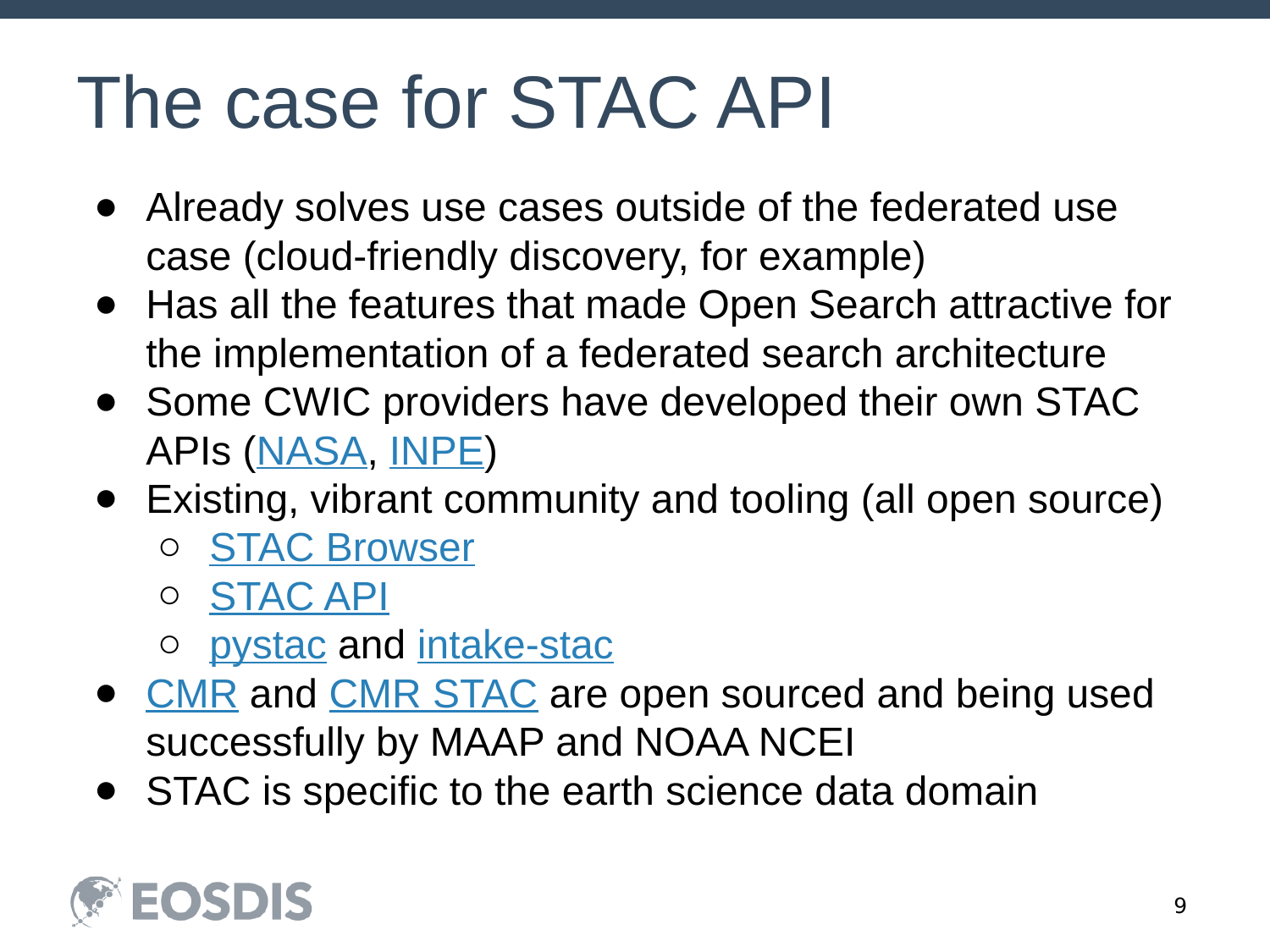

# The case for STAC API
Already solves use cases outside of the federated use case (cloud-friendly discovery, for example)
Has all the features that made Open Search attractive for the implementation of a federated search architecture
Some CWIC providers have developed their own STAC APIs (NASA, INPE)
Existing, vibrant community and tooling (all open source)
STAC Browser
STAC API
pystac and intake-stac
CMR and CMR STAC are open sourced and being used successfully by MAAP and NOAA NCEI
STAC is specific to the earth science data domain